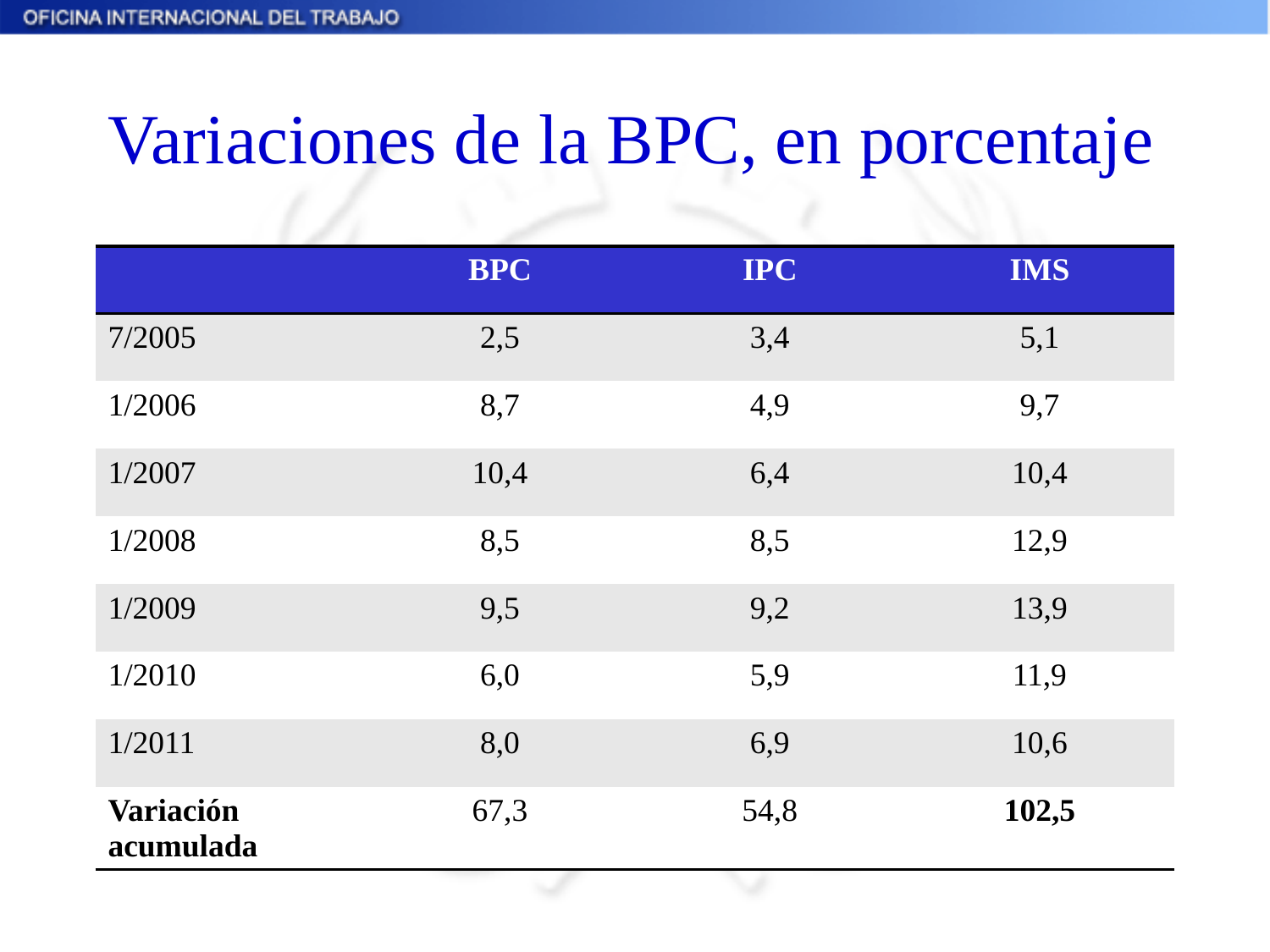

# Variaciones de la BPC, en porcentaje
|  | BPC | IPC | IMS |
| --- | --- | --- | --- |
| 7/2005 | 2,5 | 3,4 | 5,1 |
| 1/2006 | 8,7 | 4,9 | 9,7 |
| 1/2007 | 10,4 | 6,4 | 10,4 |
| 1/2008 | 8,5 | 8,5 | 12,9 |
| 1/2009 | 9,5 | 9,2 | 13,9 |
| 1/2010 | 6,0 | 5,9 | 11,9 |
| 1/2011 | 8,0 | 6,9 | 10,6 |
| Variación acumulada | 67,3 | 54,8 | 102,5 |